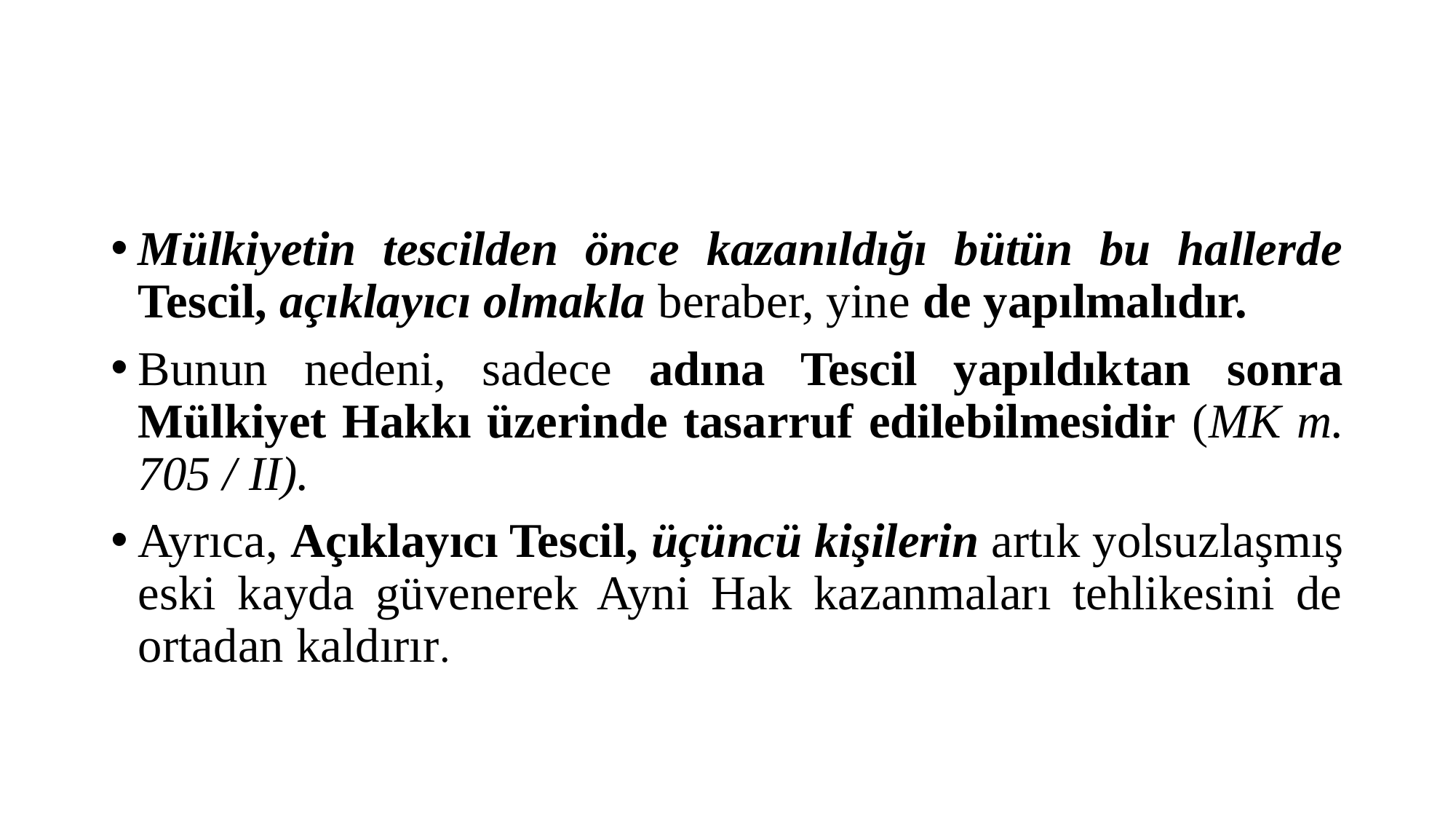

#
Mülkiyetin tescilden önce kazanıldığı bütün bu hallerde Tescil, açıklayıcı olmakla beraber, yine de yapılmalıdır.
Bunun nedeni, sadece adına Tescil yapıldıktan sonra Mülkiyet Hakkı üzerinde tasarruf edilebilmesidir (MK m. 705 / II).
Ayrıca, Açıklayıcı Tescil, üçüncü kişilerin artık yolsuzlaşmış eski kayda güvenerek Ayni Hak kazanmaları tehlikesini de ortadan kaldırır.